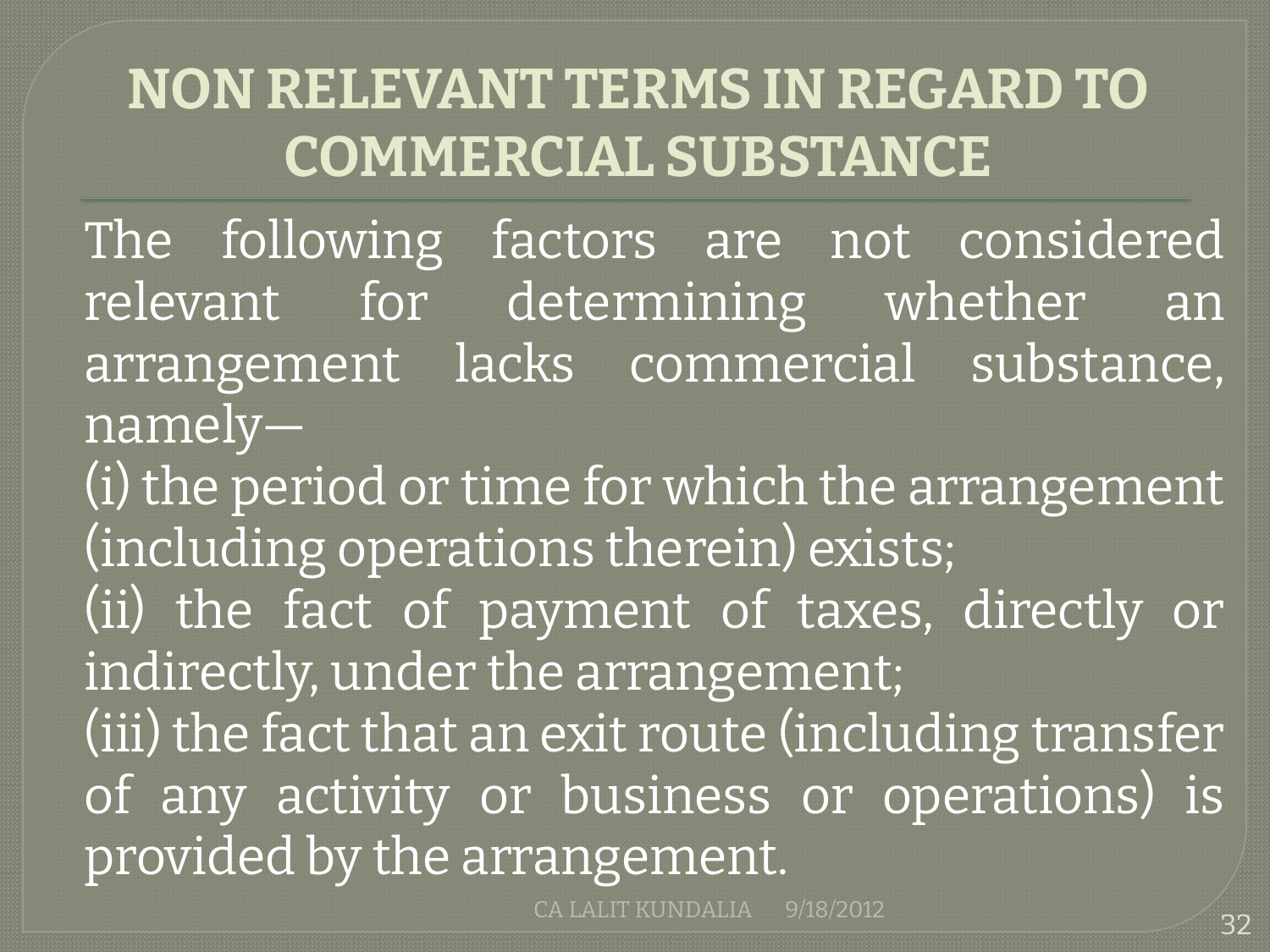

# NON RELEVANT TERMS IN REGARD TO COMMERCIAL SUBSTANCE
	The following factors are not considered relevant for determining whether an arrangement lacks commercial substance, namely—
	(i) the period or time for which the arrangement (including operations therein) exists;
	(ii) the fact of payment of taxes, directly or indirectly, under the arrangement;
	(iii) the fact that an exit route (including transfer of any activity or business or operations) is provided by the arrangement.
CA LALIT KUNDALIA
9/18/2012
32